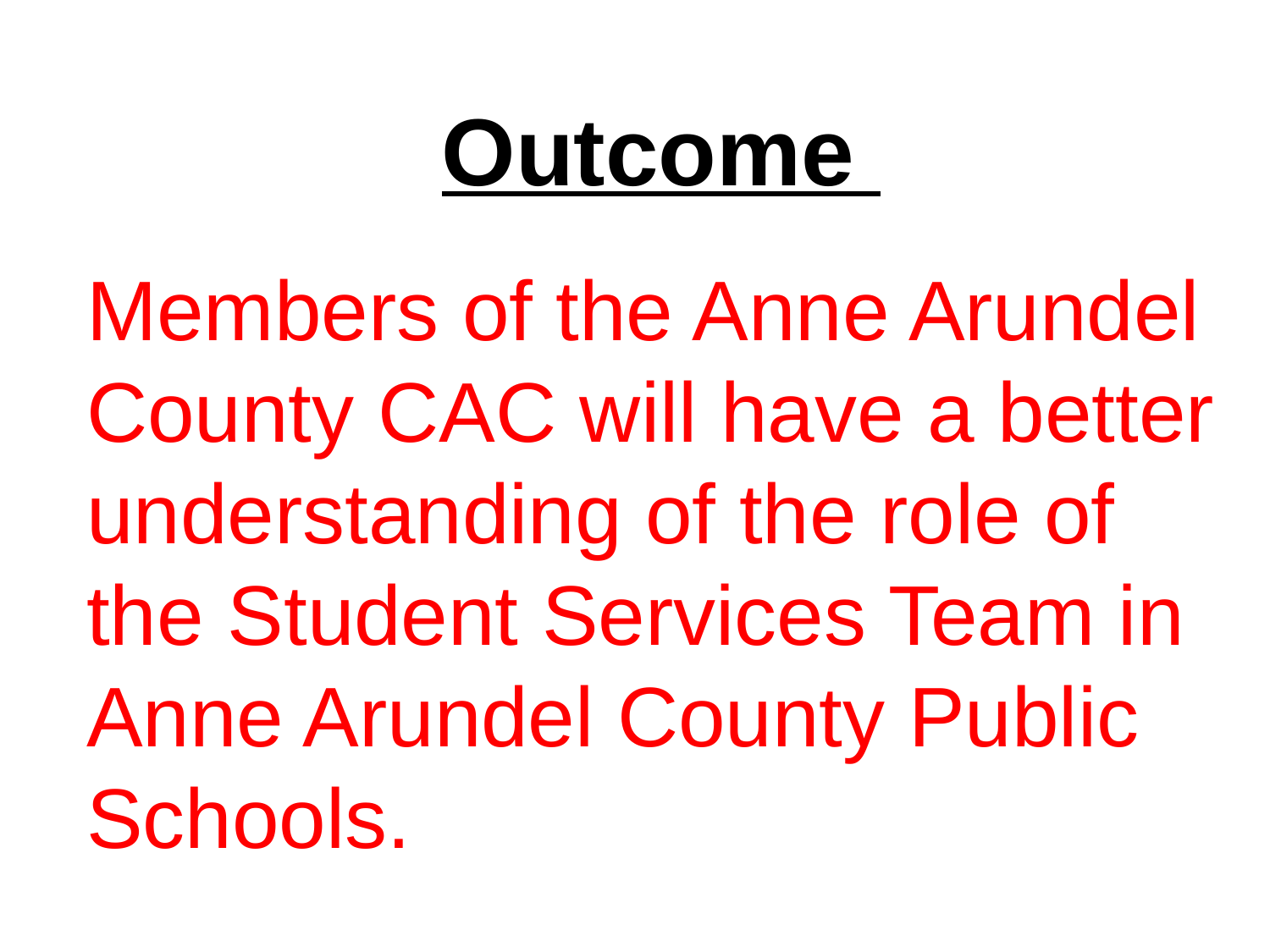

Outcome

Members of the Anne Arundel County CAC will have a better understanding of the role of the Student Services Team in Anne Arundel County Public Schools.